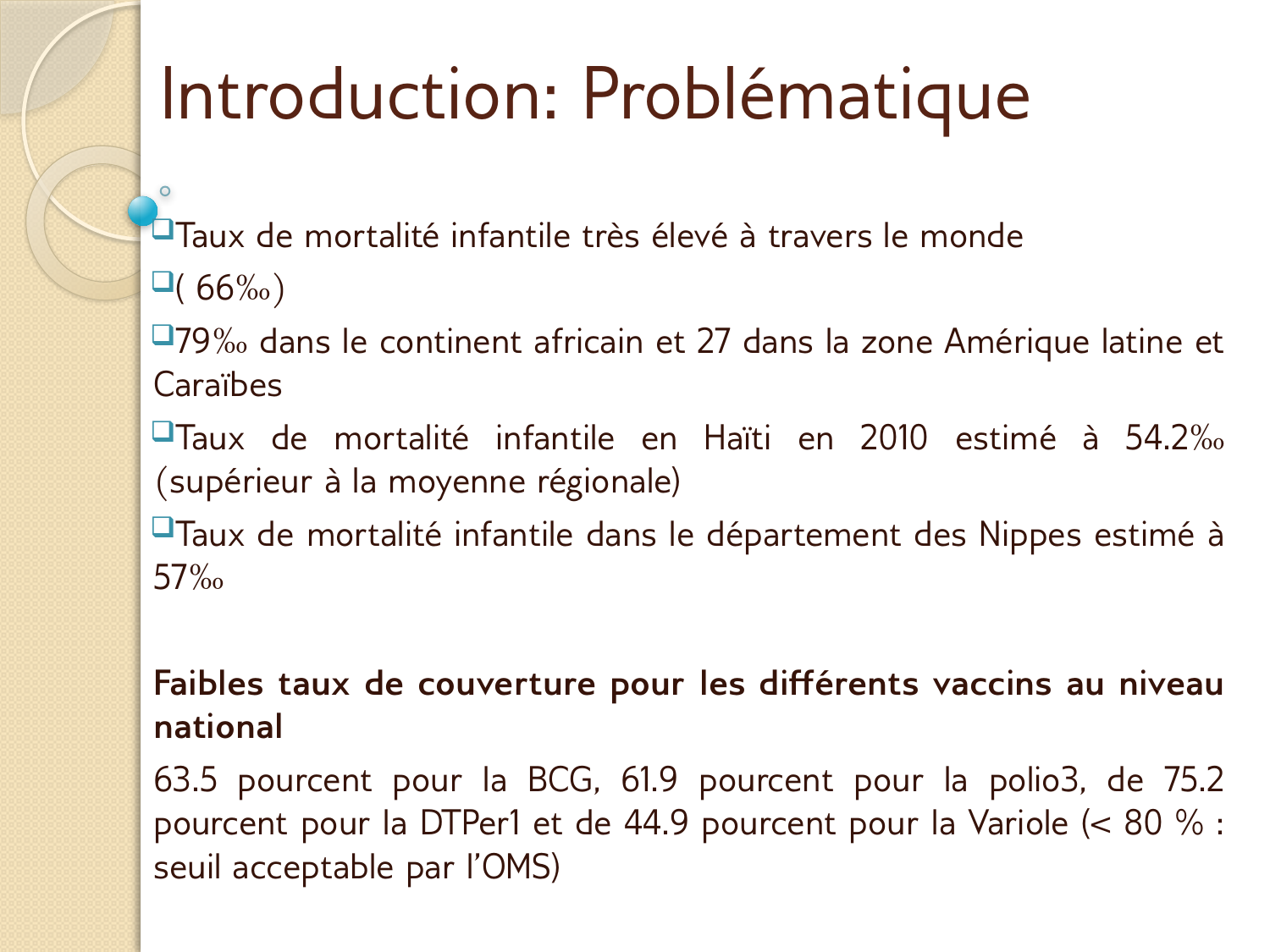

# Introduction: Problématique

Taux de mortalité infantile très élevé à travers le monde
( 66‰)
79‰ dans le continent africain et 27 dans la zone Amérique latine et Caraïbes
Taux de mortalité infantile en Haïti en 2010 estimé à 54.2‰ (supérieur à la moyenne régionale)
Taux de mortalité infantile dans le département des Nippes estimé à 57‰

Faibles taux de couverture pour les différents vaccins au niveau national
63.5 pourcent pour la BCG, 61.9 pourcent pour la polio3, de 75.2 pourcent pour la DTPer1 et de 44.9 pourcent pour la Variole (< 80 % : seuil acceptable par l’OMS)